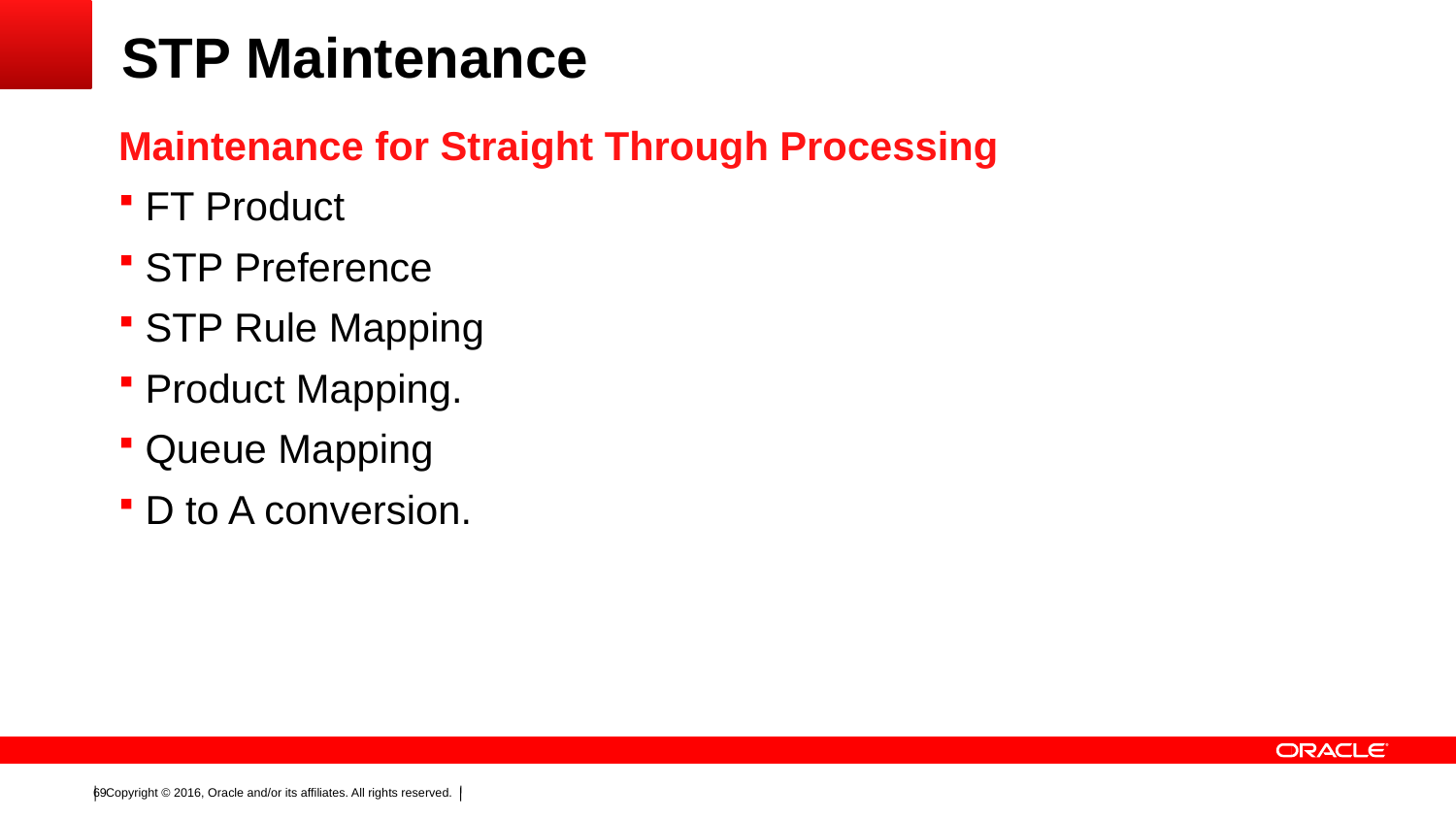

# STP Maintenance
Maintenance for Straight Through Processing
FT Product
STP Preference
STP Rule Mapping
Product Mapping.
Queue Mapping
D to A conversion.